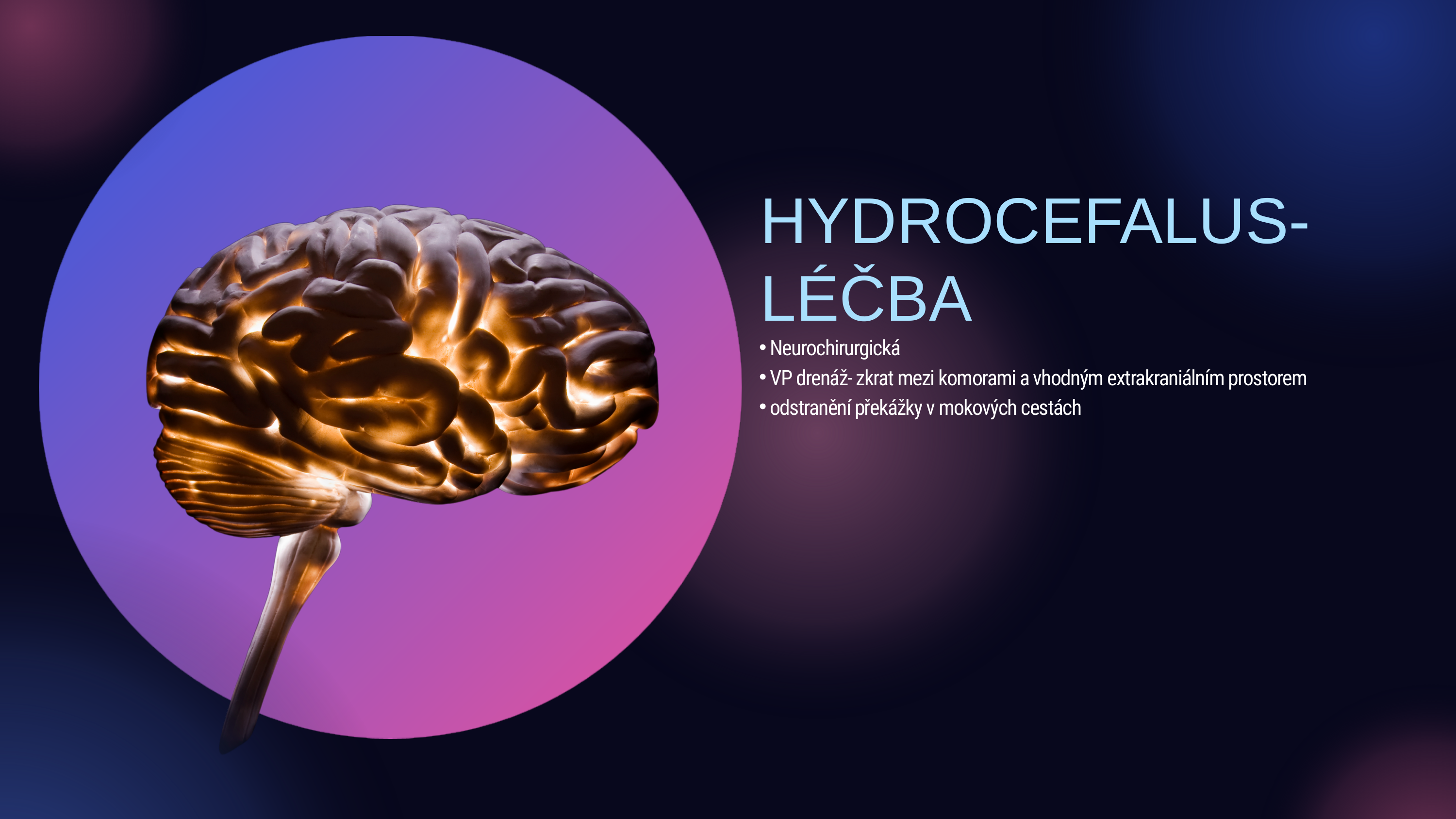

HYDROCEFALUS- LÉČBA
Neurochirurgická
VP drenáž- zkrat mezi komorami a vhodným extrakraniálním prostorem
odstranění překážky v mokových cestách